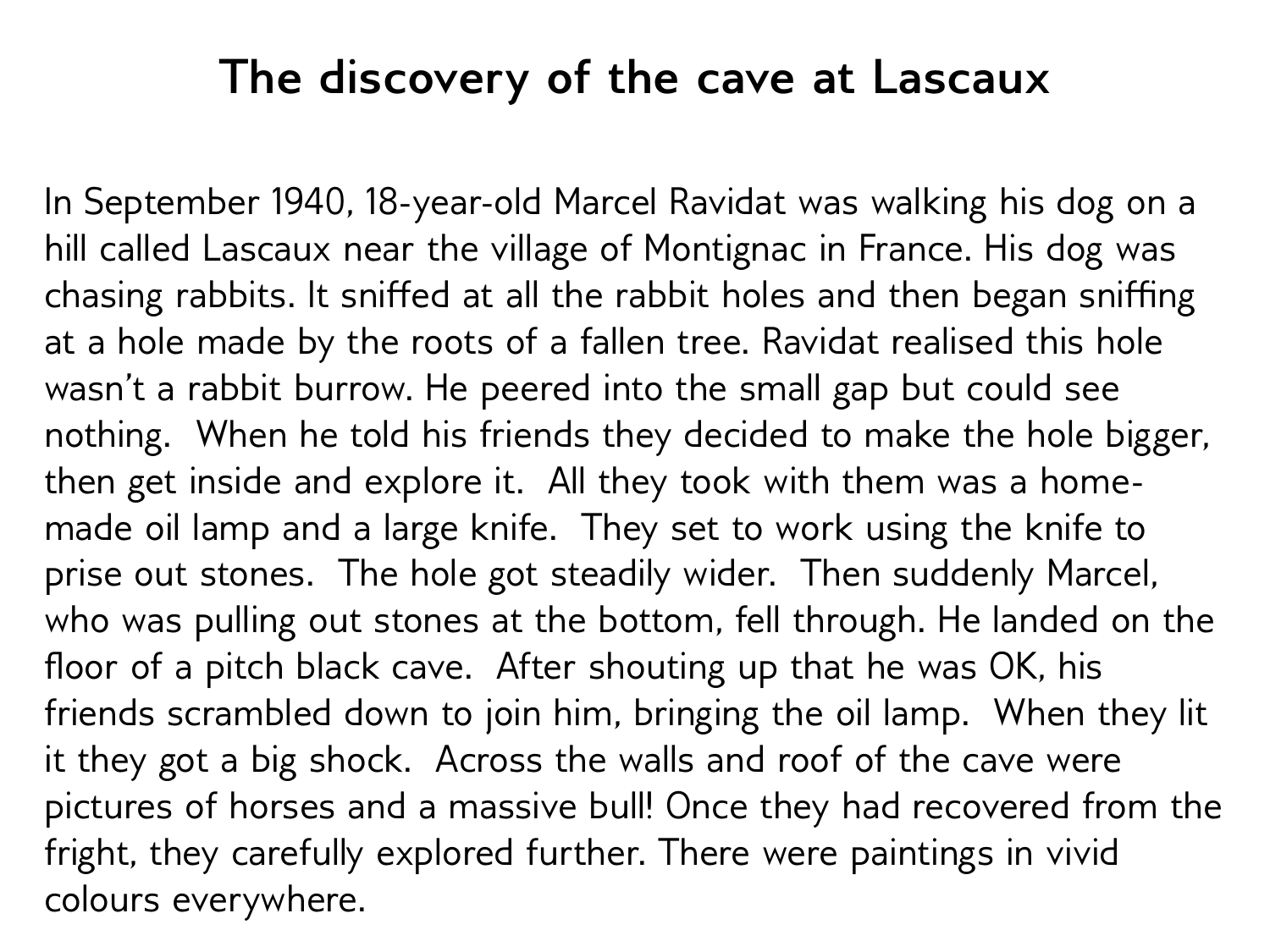

# The discovery of the cave at Lascaux
In September 1940, 18-year-old Marcel Ravidat was walking his dog on a hill called Lascaux near the village of Montignac in France. His dog was chasing rabbits. It sniffed at all the rabbit holes and then began sniffing at a hole made by the roots of a fallen tree. Ravidat realised this hole wasn’t a rabbit burrow. He peered into the small gap but could see nothing.  When he told his friends they decided to make the hole bigger, then get inside and explore it.  All they took with them was a home-made oil lamp and a large knife.  They set to work using the knife to prise out stones.  The hole got steadily wider.  Then suddenly Marcel, who was pulling out stones at the bottom, fell through. He landed on the floor of a pitch black cave.  After shouting up that he was OK, his friends scrambled down to join him, bringing the oil lamp.  When they lit it they got a big shock.  Across the walls and roof of the cave were pictures of horses and a massive bull! Once they had recovered from the fright, they carefully explored further. There were paintings in vivid colours everywhere.